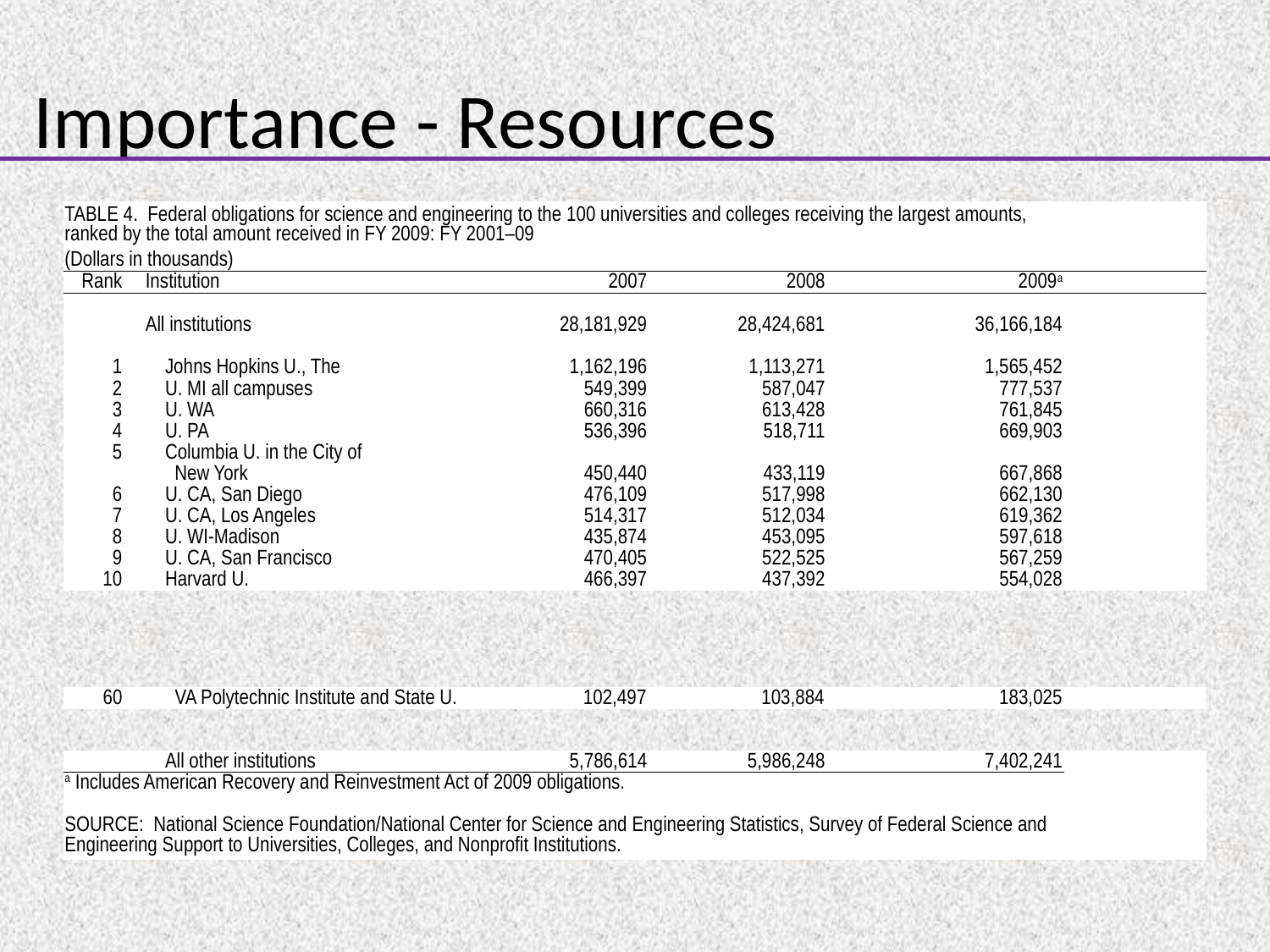

# Importance - Resources
| TABLE 4. Federal obligations for science and engineering to the 100 universities and colleges receiving the largest amounts, ranked by the total amount received in FY 2009: FY 2001–09 |  |  |  |  |  |  |
| --- | --- | --- | --- | --- | --- | --- |
| (Dollars in thousands) |  |  |  |  |  |  |
| Rank |  | Institution | 2007 | 2008 | 2009a |  |
|  |  |  |  |  |  |  |
|  |  | All institutions | 28,181,929 | 28,424,681 | 36,166,184 |  |
|  |  |  |  |  |  |  |
| 1 |  | Johns Hopkins U., The | 1,162,196 | 1,113,271 | 1,565,452 |  |
| 2 |  | U. MI all campuses | 549,399 | 587,047 | 777,537 |  |
| 3 |  | U. WA | 660,316 | 613,428 | 761,845 |  |
| 4 |  | U. PA | 536,396 | 518,711 | 669,903 |  |
| 5 |  | Columbia U. in the City of |  |  |  |  |
|  |  | New York | 450,440 | 433,119 | 667,868 |  |
| 6 |  | U. CA, San Diego | 476,109 | 517,998 | 662,130 |  |
| 7 |  | U. CA, Los Angeles | 514,317 | 512,034 | 619,362 |  |
| 8 |  | U. WI-Madison | 435,874 | 453,095 | 597,618 |  |
| 9 |  | U. CA, San Francisco | 470,405 | 522,525 | 567,259 |  |
| 10 |  | Harvard U. | 466,397 | 437,392 | 554,028 |  |
| 60 |  | VA Polytechnic Institute and State U. | 102,497 | 103,884 | 183,025 |  |
| --- | --- | --- | --- | --- | --- | --- |
|  |  | All other institutions | 5,786,614 | 5,986,248 | 7,402,241 |  |
| --- | --- | --- | --- | --- | --- | --- |
| a Includes American Recovery and Reinvestment Act of 2009 obligations. |  |  |  |  |  |  |
|  |  |  |  |  |  |  |
| SOURCE:  National Science Foundation/National Center for Science and Engineering Statistics, Survey of Federal Science and Engineering Support to Universities, Colleges, and Nonprofit Institutions. |  |  |  |  |  |  |